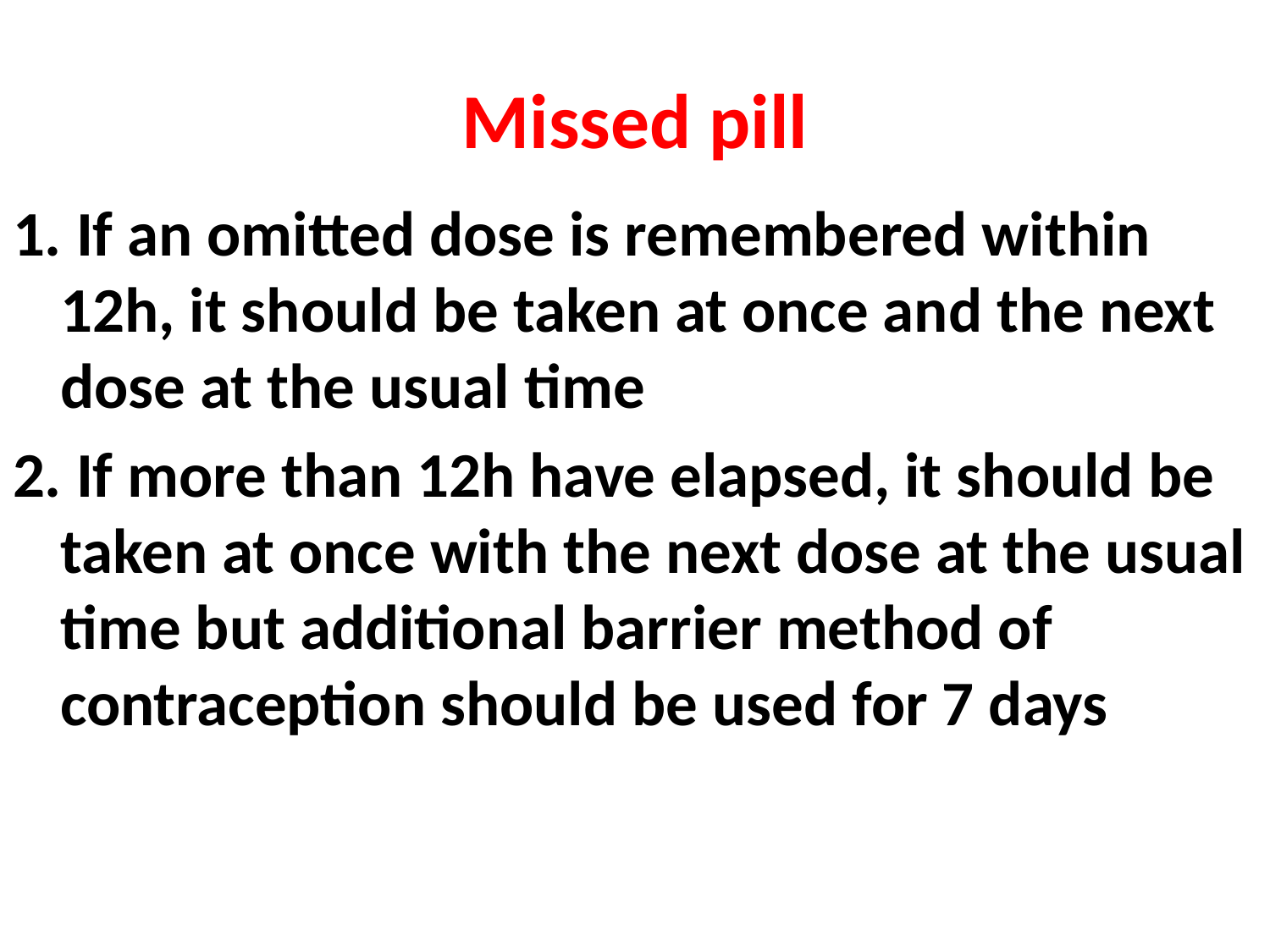

# Missed pill
1. If an omitted dose is remembered within 12h, it should be taken at once and the next dose at the usual time
2. If more than 12h have elapsed, it should be taken at once with the next dose at the usual time but additional barrier method of contraception should be used for 7 days